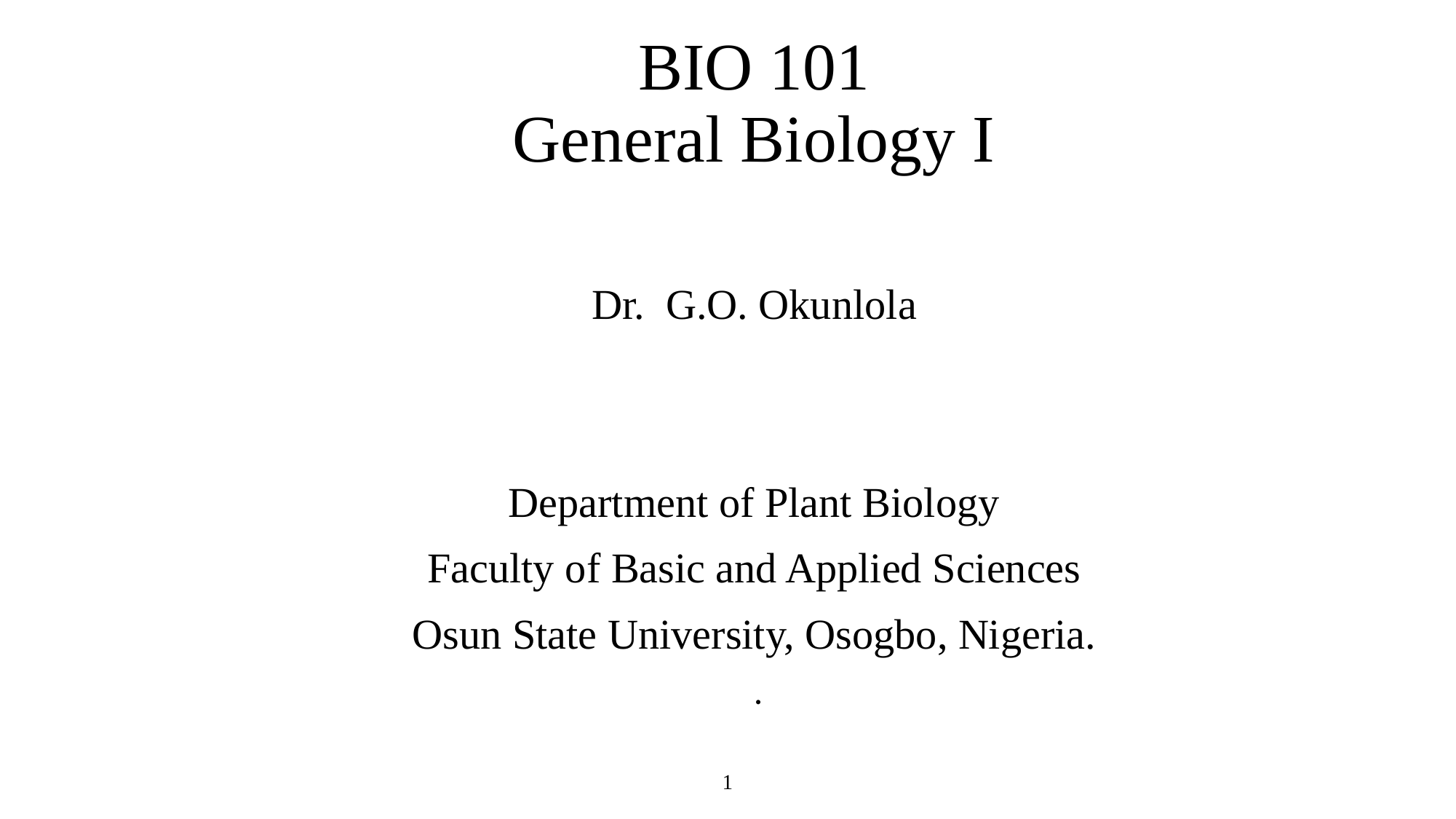

# BIO 101 General Biology I

Dr.  G.O. Okunlola

Department of Plant Biology
Faculty of Basic and Applied Sciences
Osun State University, Osogbo, Nigeria.
 .
1